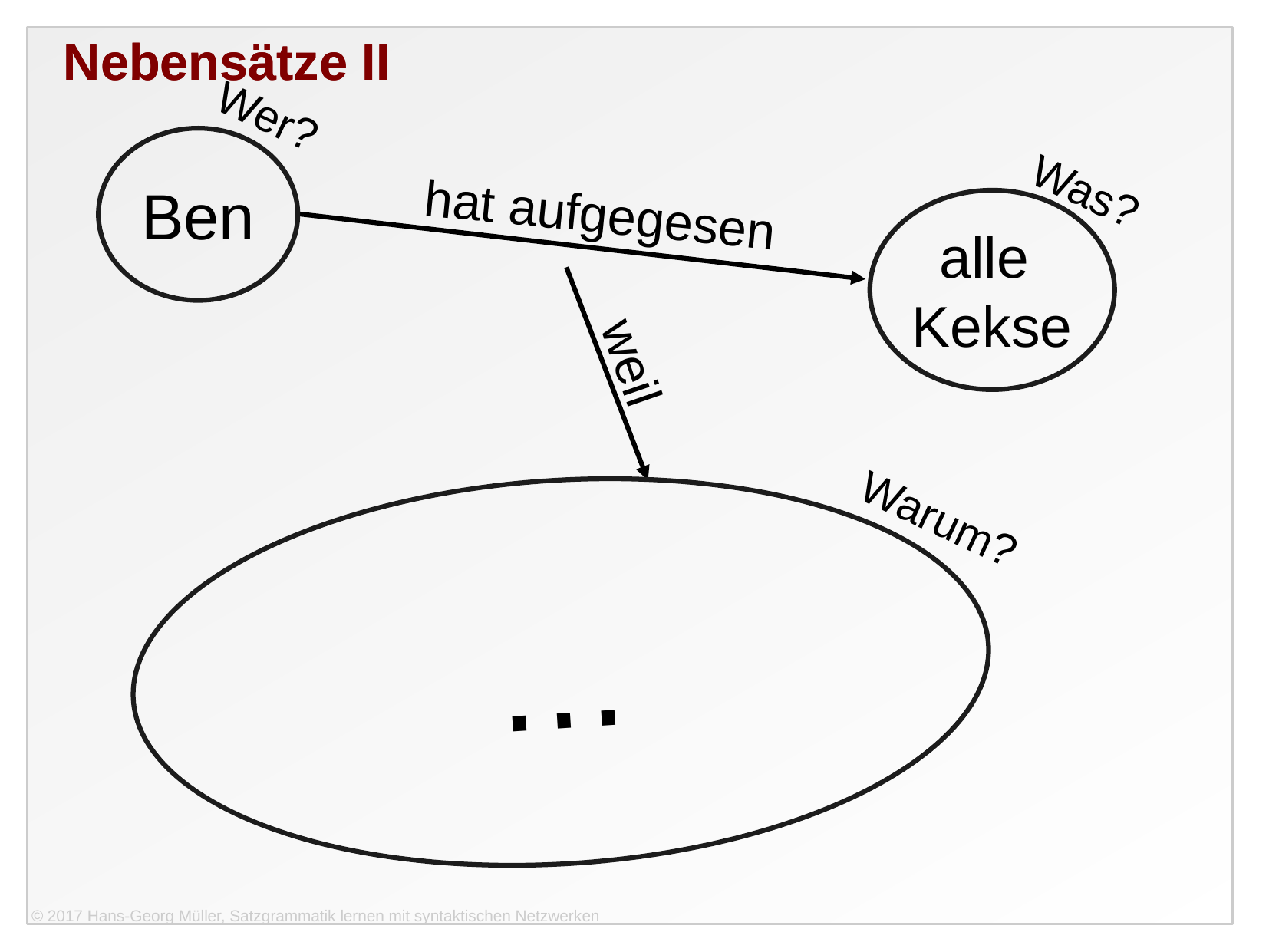

Nebensätze II

Nebensätze II

Wer?
Ben
Was?
hat aufgegesen
alle
Kekse

weil
…
Warum?